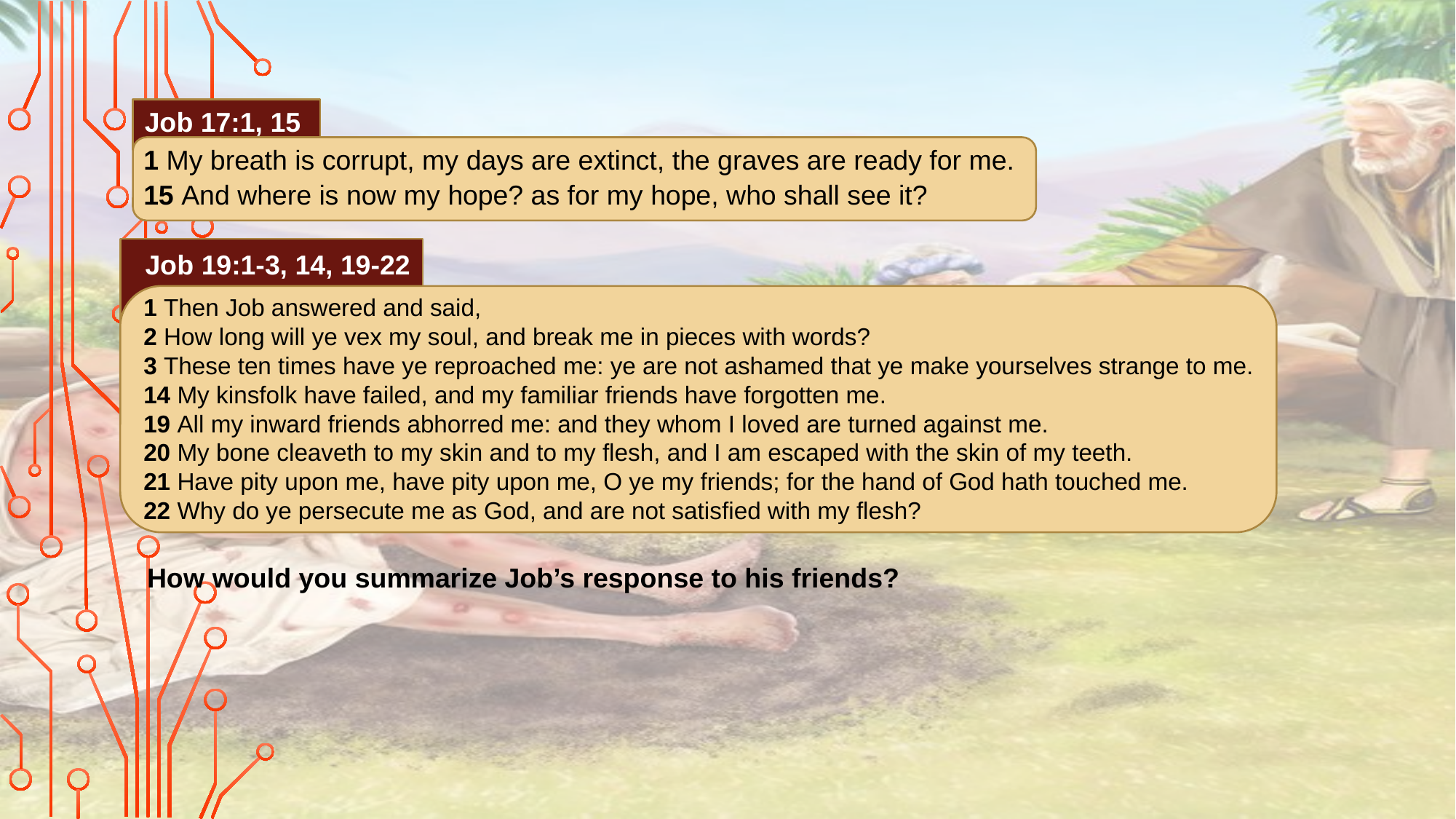

Job 17:1, 15

1 My breath is corrupt, my days are extinct, the graves are ready for me.
15 And where is now my hope? as for my hope, who shall see it?

Job 19:1-3, 14, 19-22

1 Then Job answered and said,
2 How long will ye vex my soul, and break me in pieces with words?
3 These ten times have ye reproached me: ye are not ashamed that ye make yourselves strange to me.
14 My kinsfolk have failed, and my familiar friends have forgotten me.
19 All my inward friends abhorred me: and they whom I loved are turned against me.
20 My bone cleaveth to my skin and to my flesh, and I am escaped with the skin of my teeth.
21 Have pity upon me, have pity upon me, O ye my friends; for the hand of God hath touched me.
22 Why do ye persecute me as God, and are not satisfied with my flesh?
How would you summarize Job’s response to his friends?